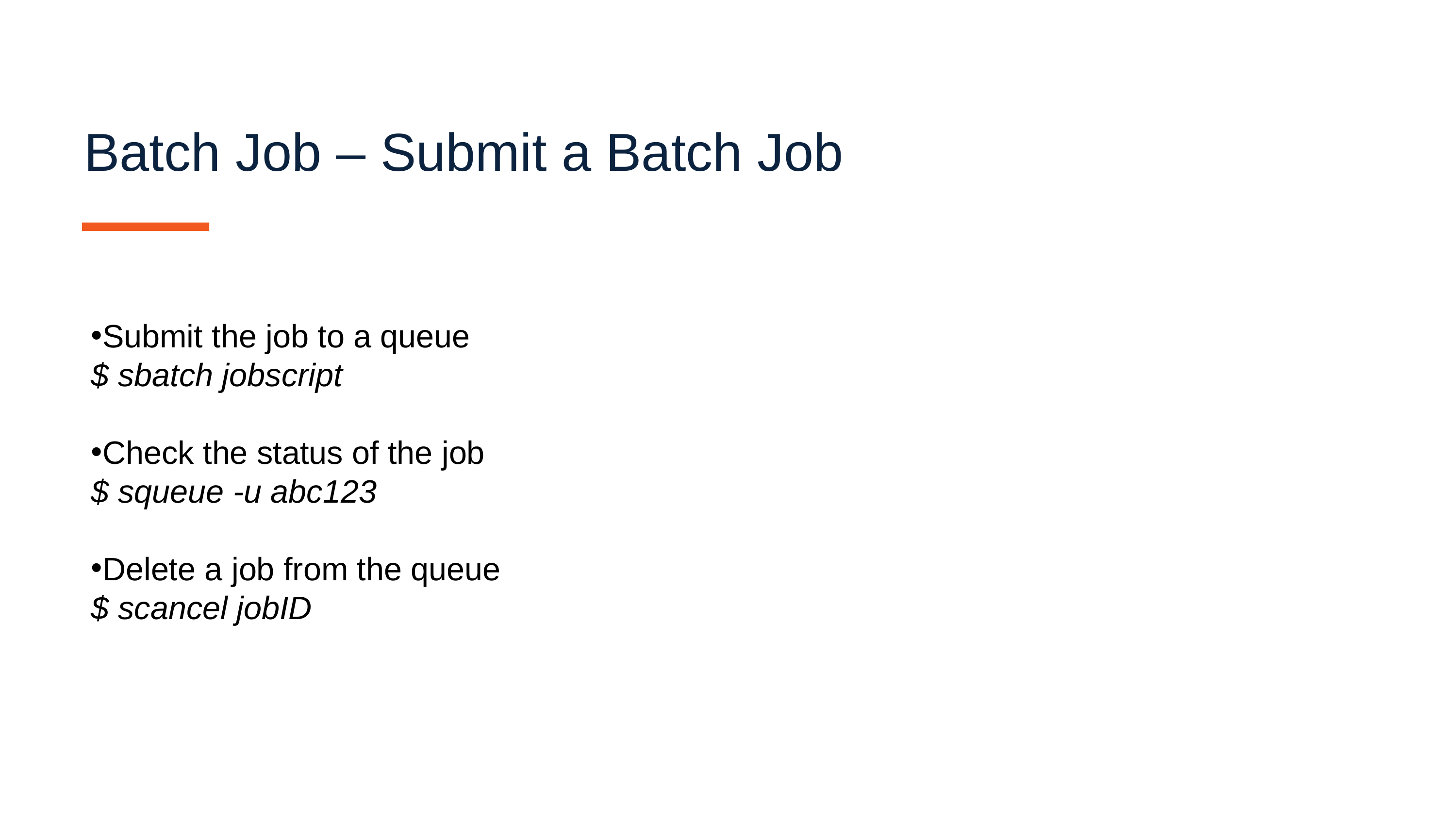

# Batch Job – Submit a Batch Job

Submit the job to a queue​​
​$ sbatch jobscript​​
​
Check the status of the job​​
$ squeue​ -u abc123​
       ​​
Delete a job from the queue​​
$ scancel jobID​
University Technology Solutions